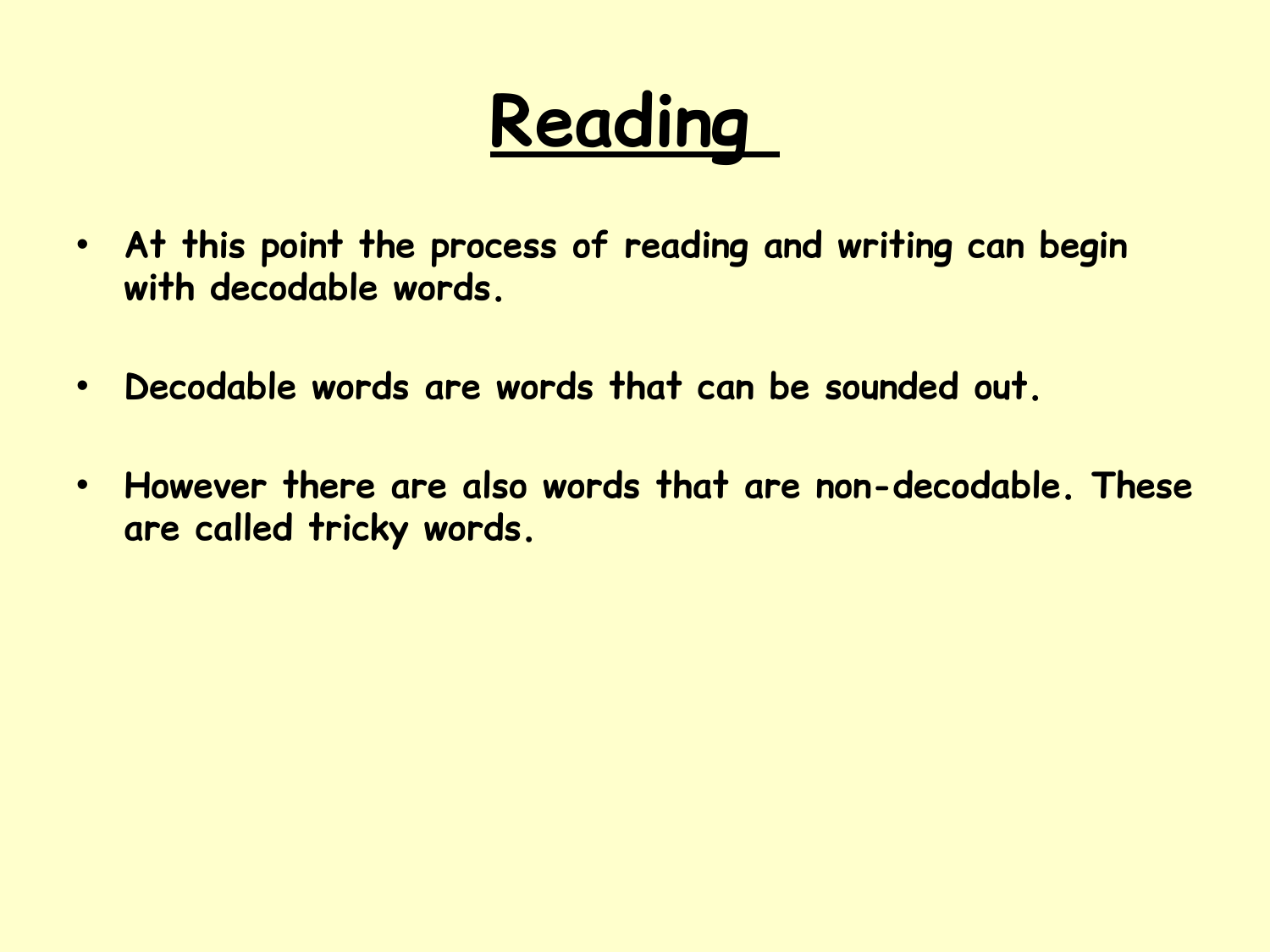

# Reading
At this point the process of reading and writing can begin with decodable words.

Decodable words are words that can be sounded out.

However there are also words that are non-decodable. These are called tricky words.